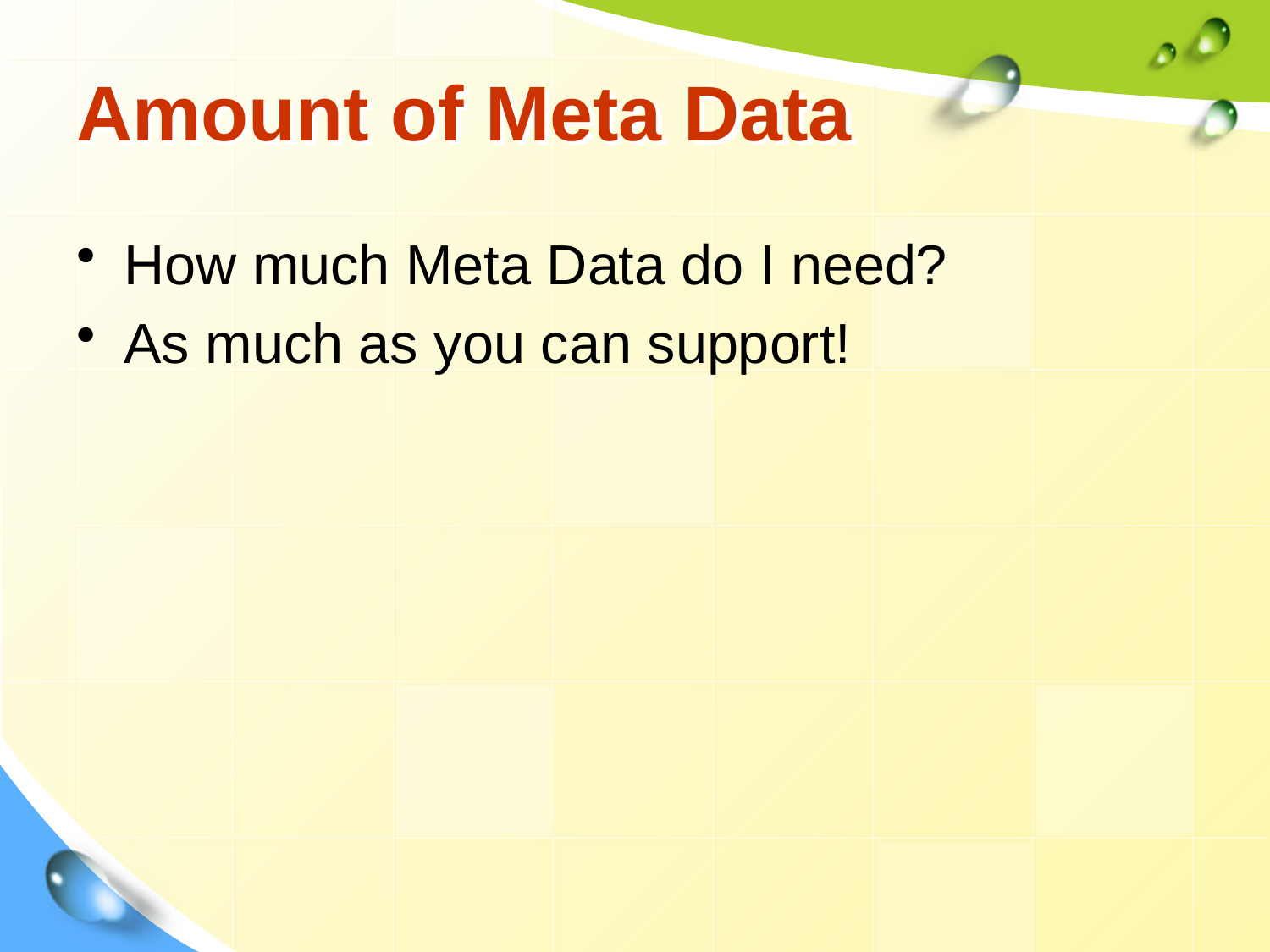

# Amount of Meta Data
How much Meta Data do I need?
As much as you can support!